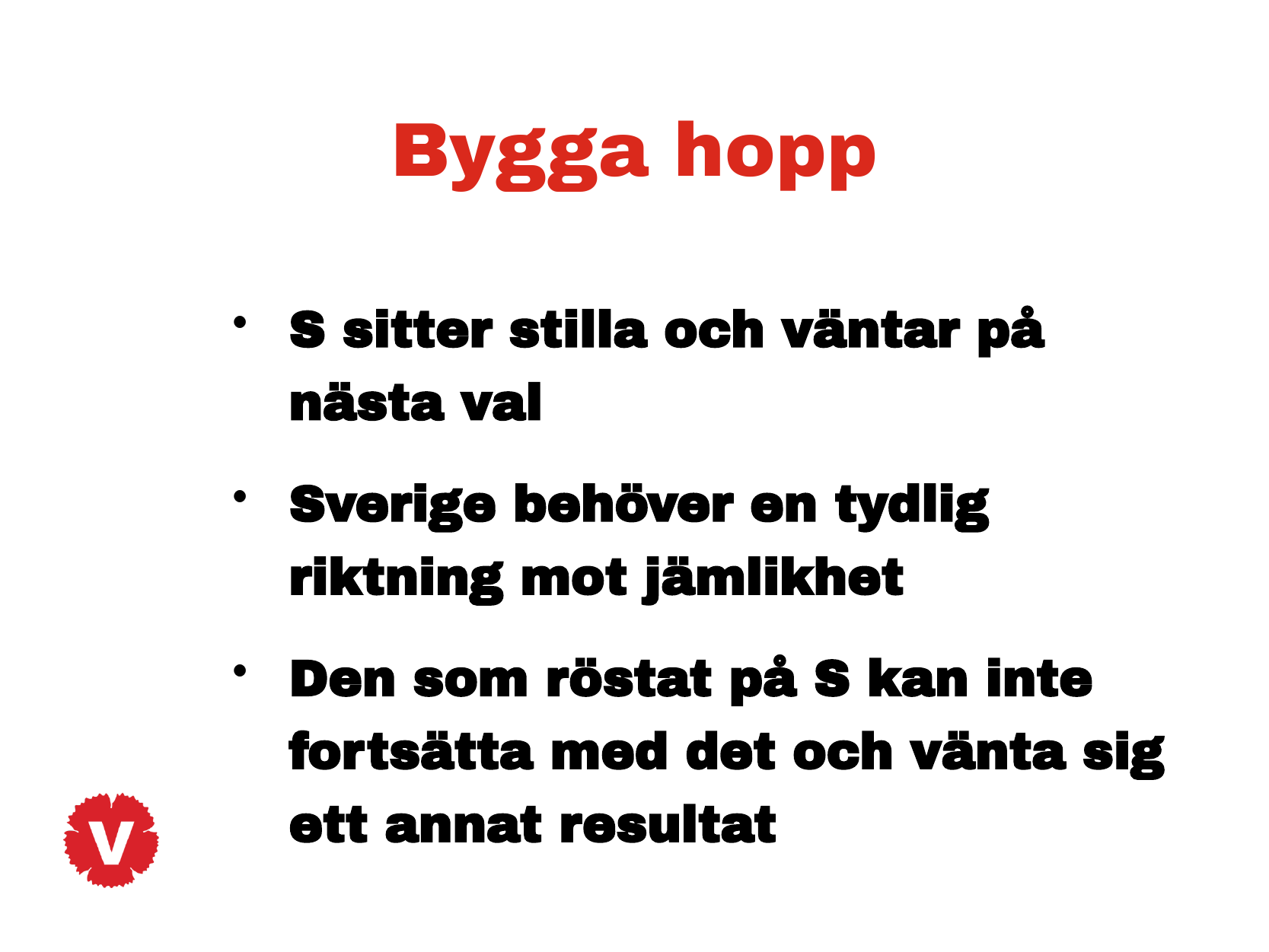

Bygga hopp
S sitter stilla och väntar på nästa val
Sverige behöver en tydlig riktning mot jämlikhet
Den som röstat på S kan inte fortsätta med det och vänta sig ett annat resultat